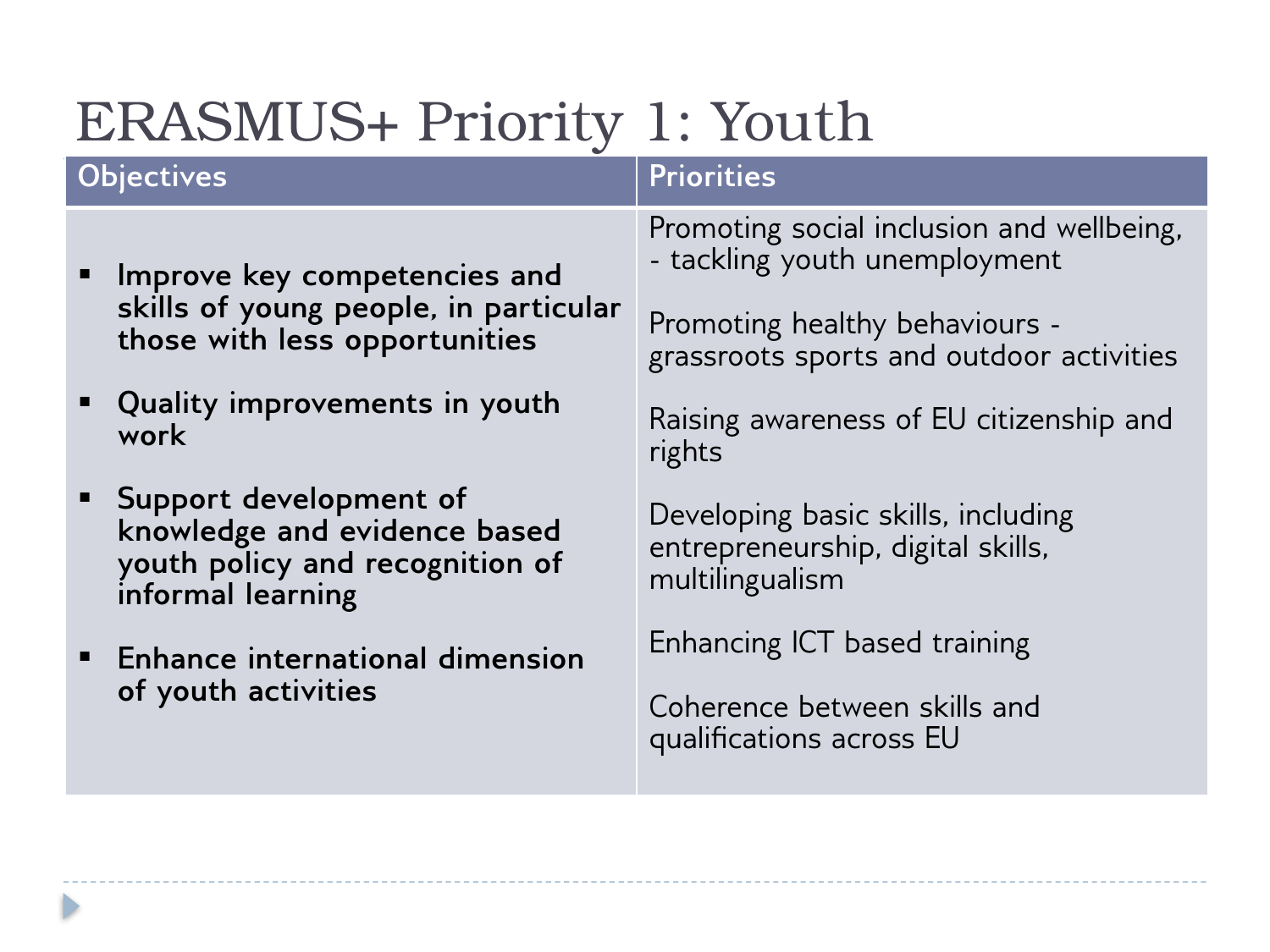

# ERASMUS+ Priority 1: Youth
| Objectives | Priorities |
| --- | --- |
| Improve key competencies and skills of young people, in particular those with less opportunities Quality improvements in youth work Support development of knowledge and evidence based youth policy and recognition of informal learning Enhance international dimension of youth activities | Promoting social inclusion and wellbeing, - tackling youth unemployment   Promoting healthy behaviours - grassroots sports and outdoor activities   Raising awareness of EU citizenship and rights   Developing basic skills, including entrepreneurship, digital skills, multilingualism   Enhancing ICT based training   Coherence between skills and qualifications across EU |